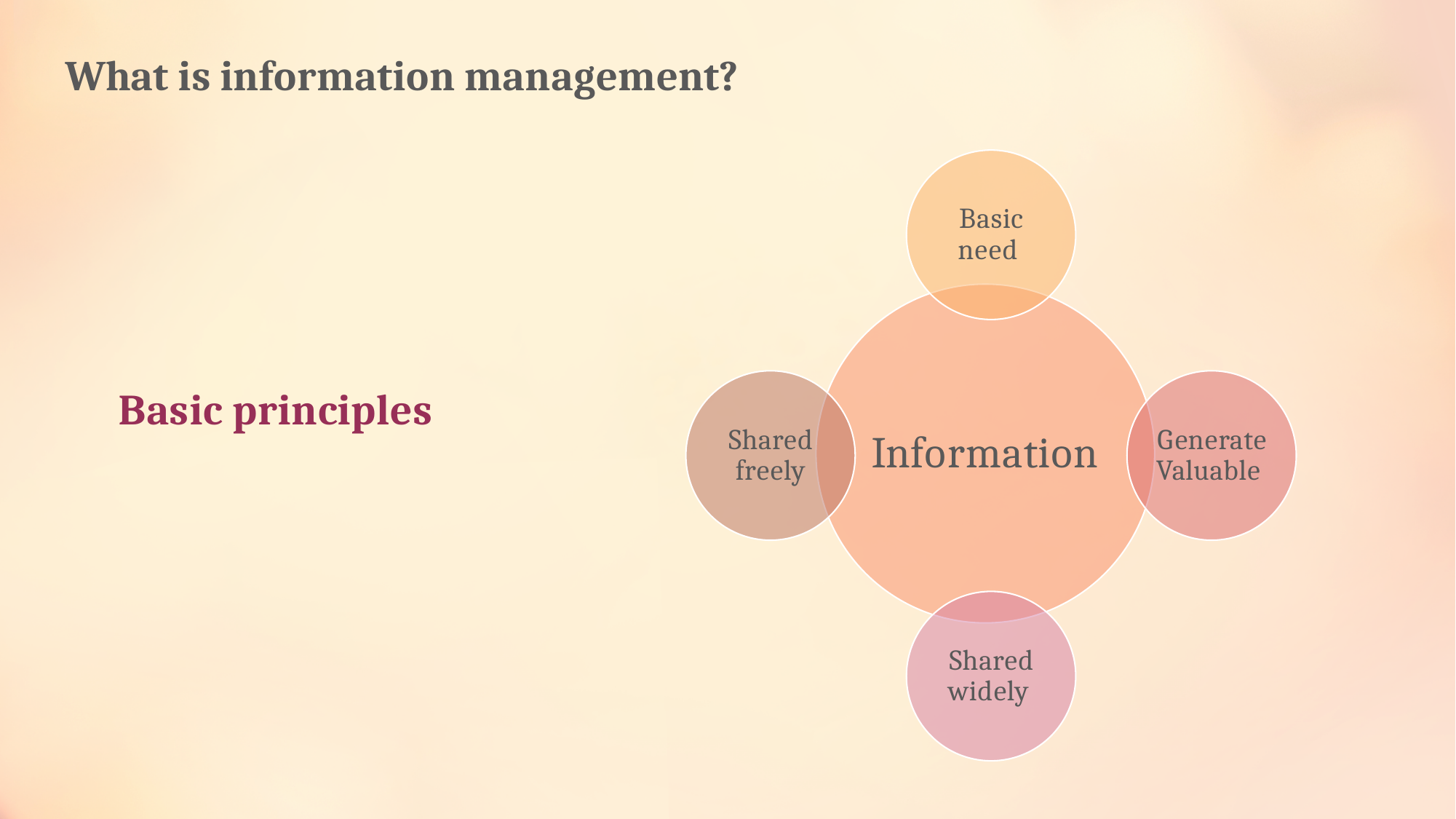

What is information management?
Information
Basic need
Generate Valuable
Shared widely
Shared freely
# Basic principles